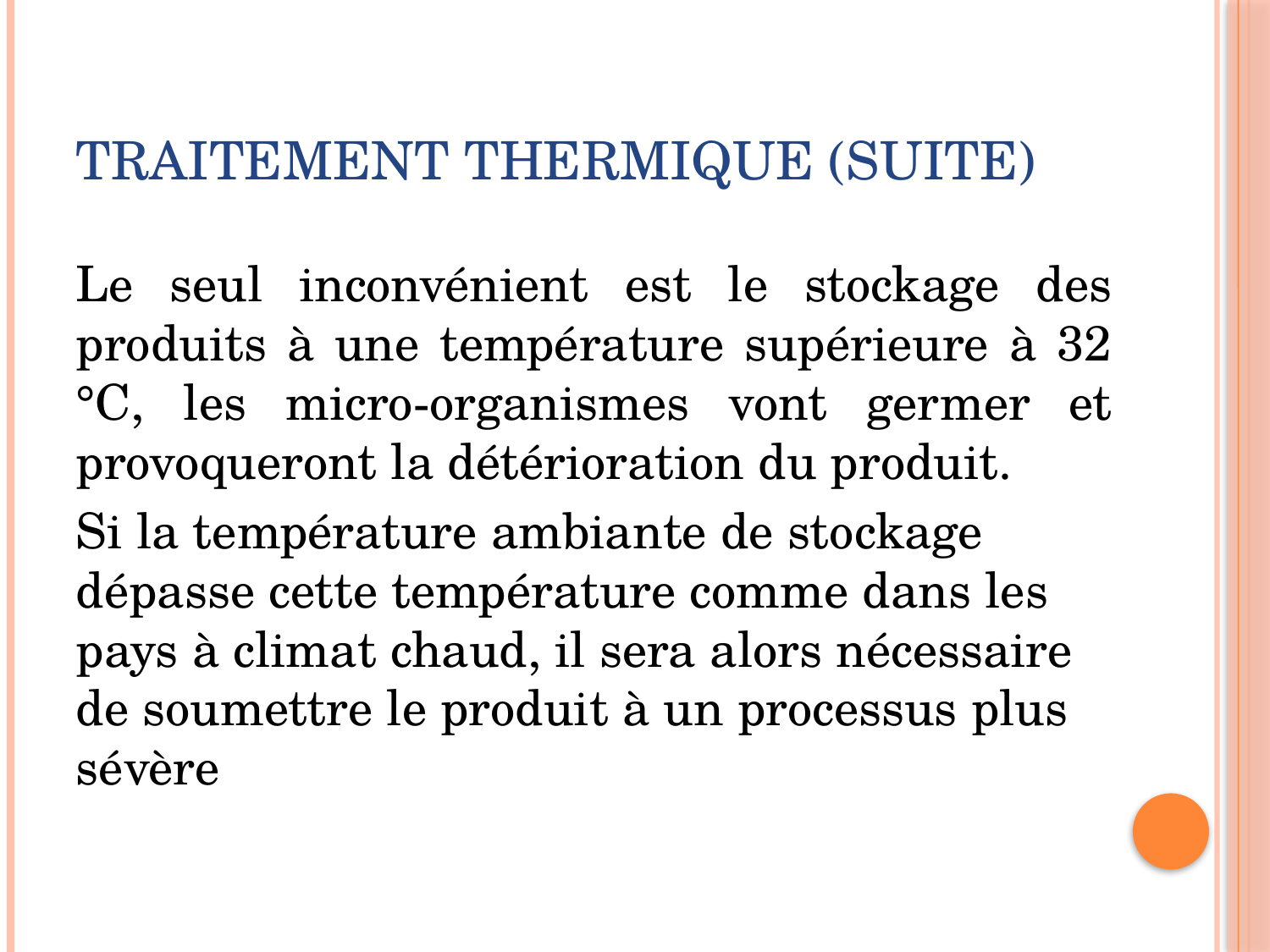

# Traitement thermique (suite)
Le seul inconvénient est le stockage des produits à une température supérieure à 32 °C, les micro-organismes vont germer et provoqueront la détérioration du produit.
Si la température ambiante de stockage dépasse cette température comme dans les pays à climat chaud, il sera alors nécessaire de soumettre le produit à un processus plus sévère